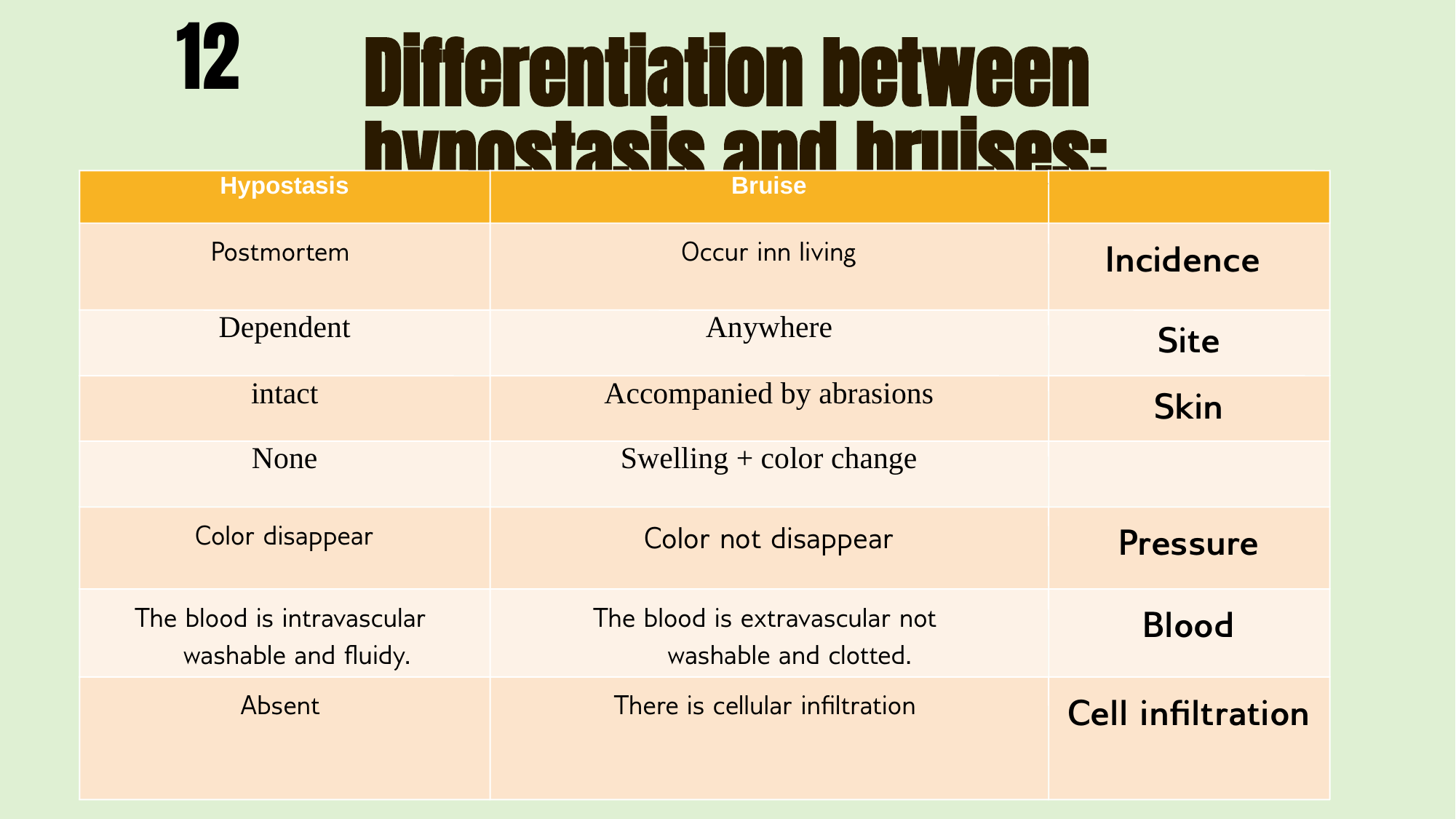

12
Differentiation between
 hypostasis and bruises:

Hypostasis

Bruise

Postmortem

Occur inn living

Incidence

Dependent

Anywhere

Site

intact

Accompanied by abrasions

Skin

None

Swelling + color change

Color disappear

Color not disappear

Pressure

The blood is intravascular
    washable and fluidy.

The blood is extravascular not
     washable and clotted.

Blood

Absent

There is cellular infiltration

Cell infiltration